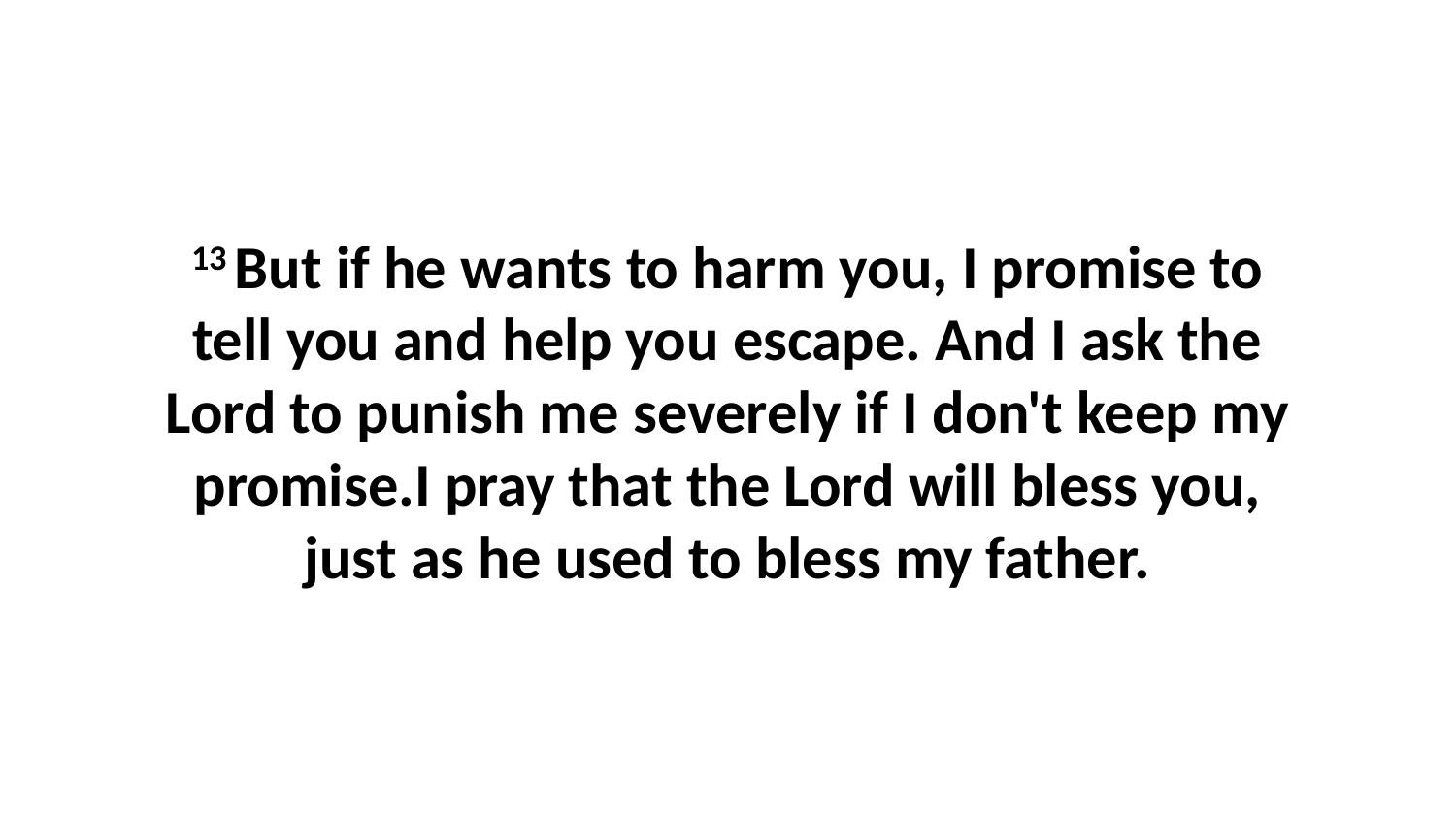

13 But if he wants to harm you, I promise to tell you and help you escape. And I ask the Lord to punish me severely if I don't keep my promise.I pray that the Lord will bless you, just as he used to bless my father.